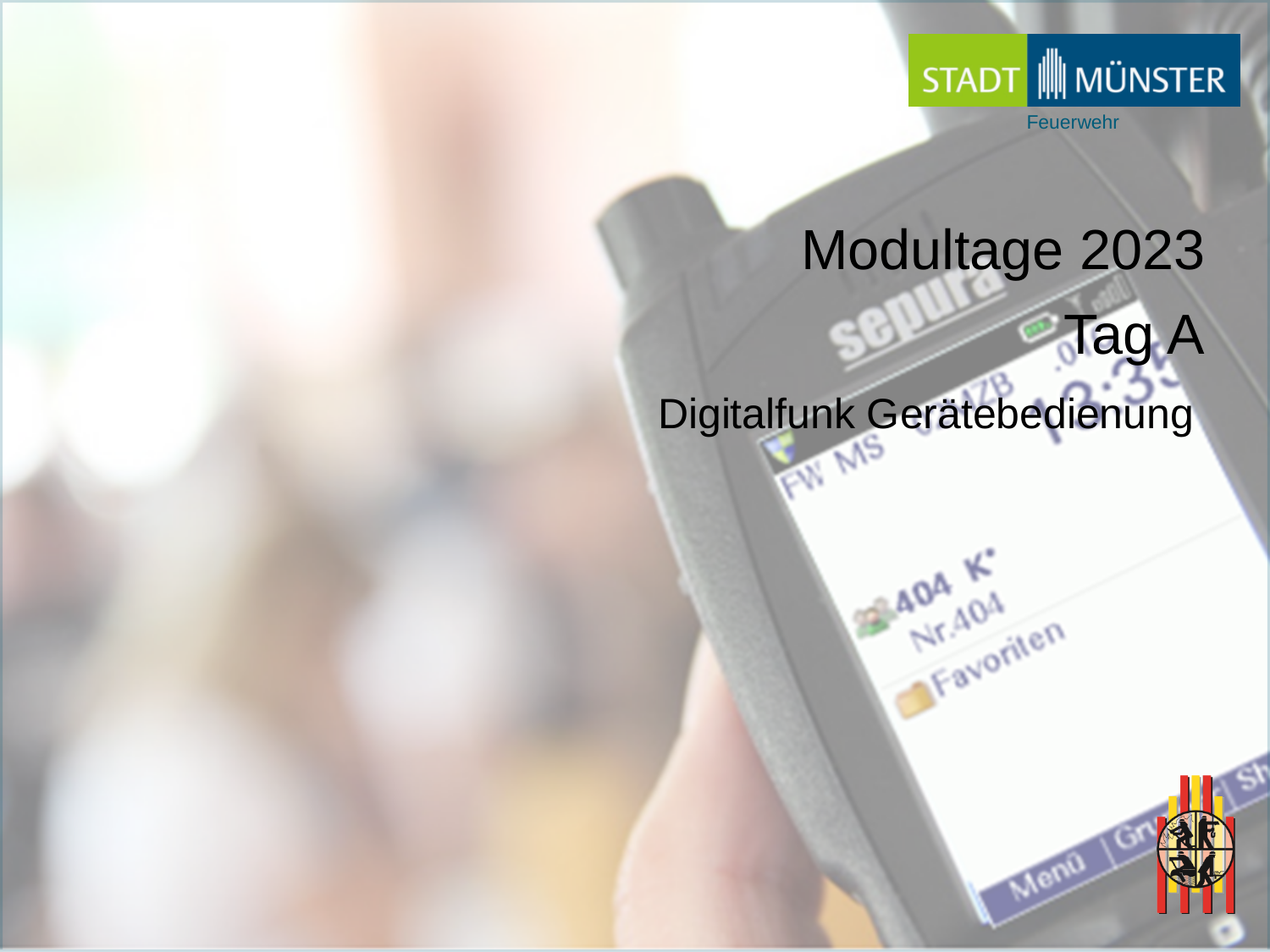

# Modultage 2023 Tag A
Digitalfunk Gerätebedienung